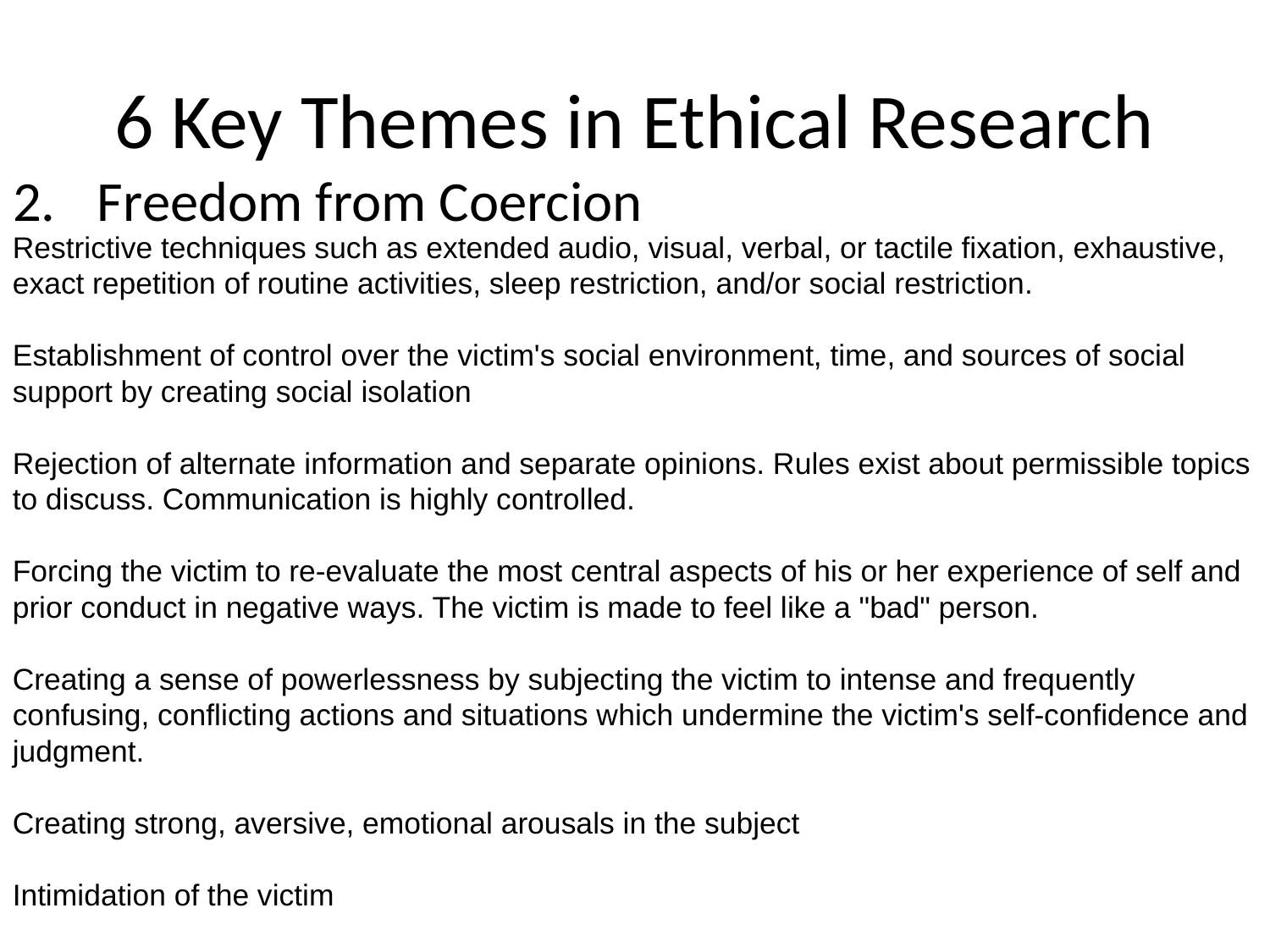

# 6 Key Themes in Ethical Research
Freedom from Coercion

Restrictive techniques such as extended audio, visual, verbal, or tactile fixation, exhaustive, exact repetition of routine activities, sleep restriction, and/or social restriction. 
Establishment of control over the victim's social environment, time, and sources of social support by creating social isolation
Rejection of alternate information and separate opinions. Rules exist about permissible topics to discuss. Communication is highly controlled. 
Forcing the victim to re-evaluate the most central aspects of his or her experience of self and prior conduct in negative ways. The victim is made to feel like a "bad" person.
Creating a sense of powerlessness by subjecting the victim to intense and frequently confusing, conflicting actions and situations which undermine the victim's self-confidence and judgment. 
Creating strong, aversive, emotional arousals in the subject
Intimidation of the victim